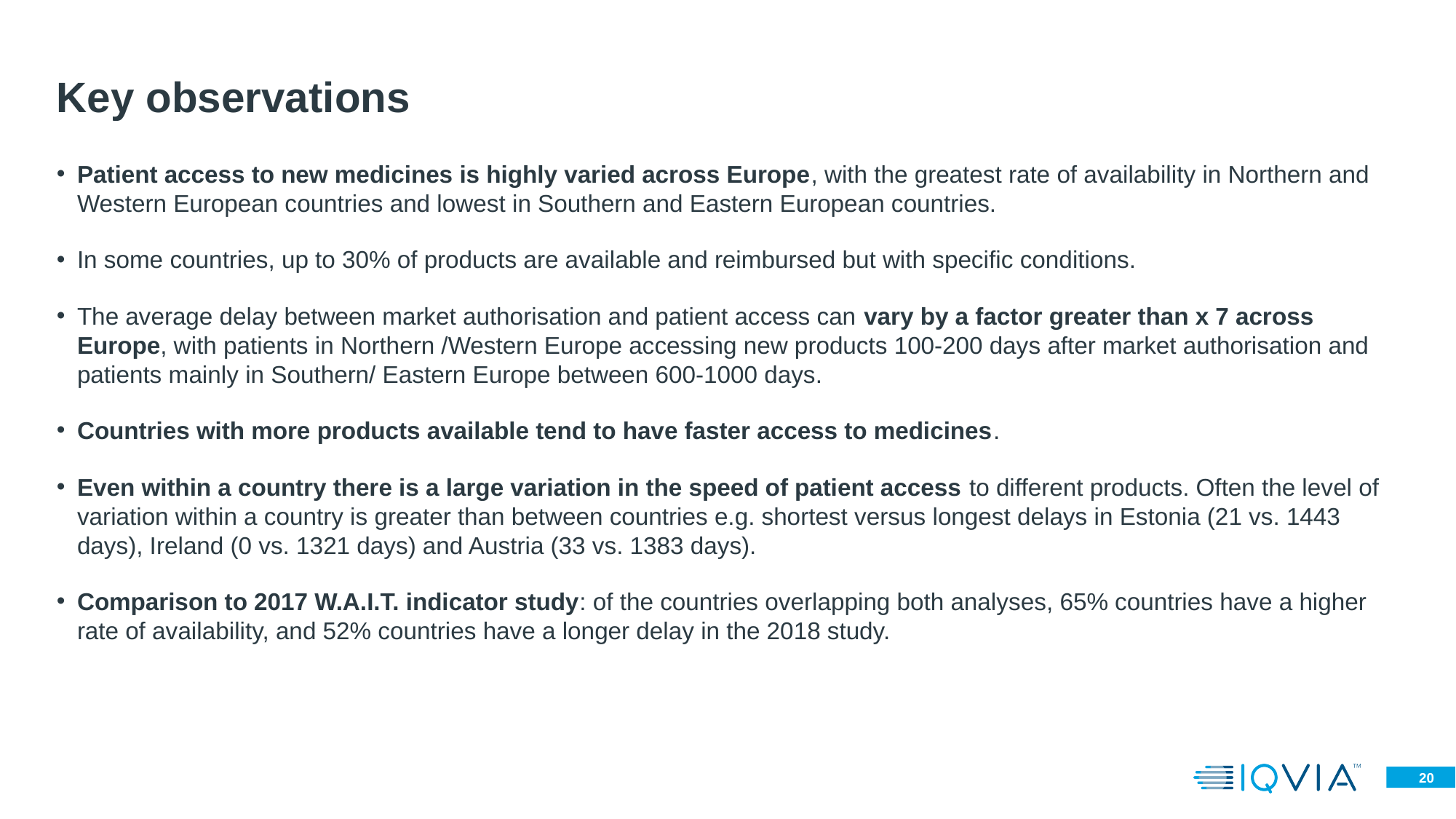

# Key observations
Patient access to new medicines is highly varied across Europe, with the greatest rate of availability in Northern and Western European countries and lowest in Southern and Eastern European countries.
In some countries, up to 30% of products are available and reimbursed but with specific conditions.
The average delay between market authorisation and patient access can vary by a factor greater than x 7 across Europe, with patients in Northern /Western Europe accessing new products 100-200 days after market authorisation and patients mainly in Southern/ Eastern Europe between 600-1000 days.
Countries with more products available tend to have faster access to medicines.
Even within a country there is a large variation in the speed of patient access to different products. Often the level of variation within a country is greater than between countries e.g. shortest versus longest delays in Estonia (21 vs. 1443 days), Ireland (0 vs. 1321 days) and Austria (33 vs. 1383 days).
Comparison to 2017 W.A.I.T. indicator study: of the countries overlapping both analyses, 65% countries have a higher rate of availability, and 52% countries have a longer delay in the 2018 study.